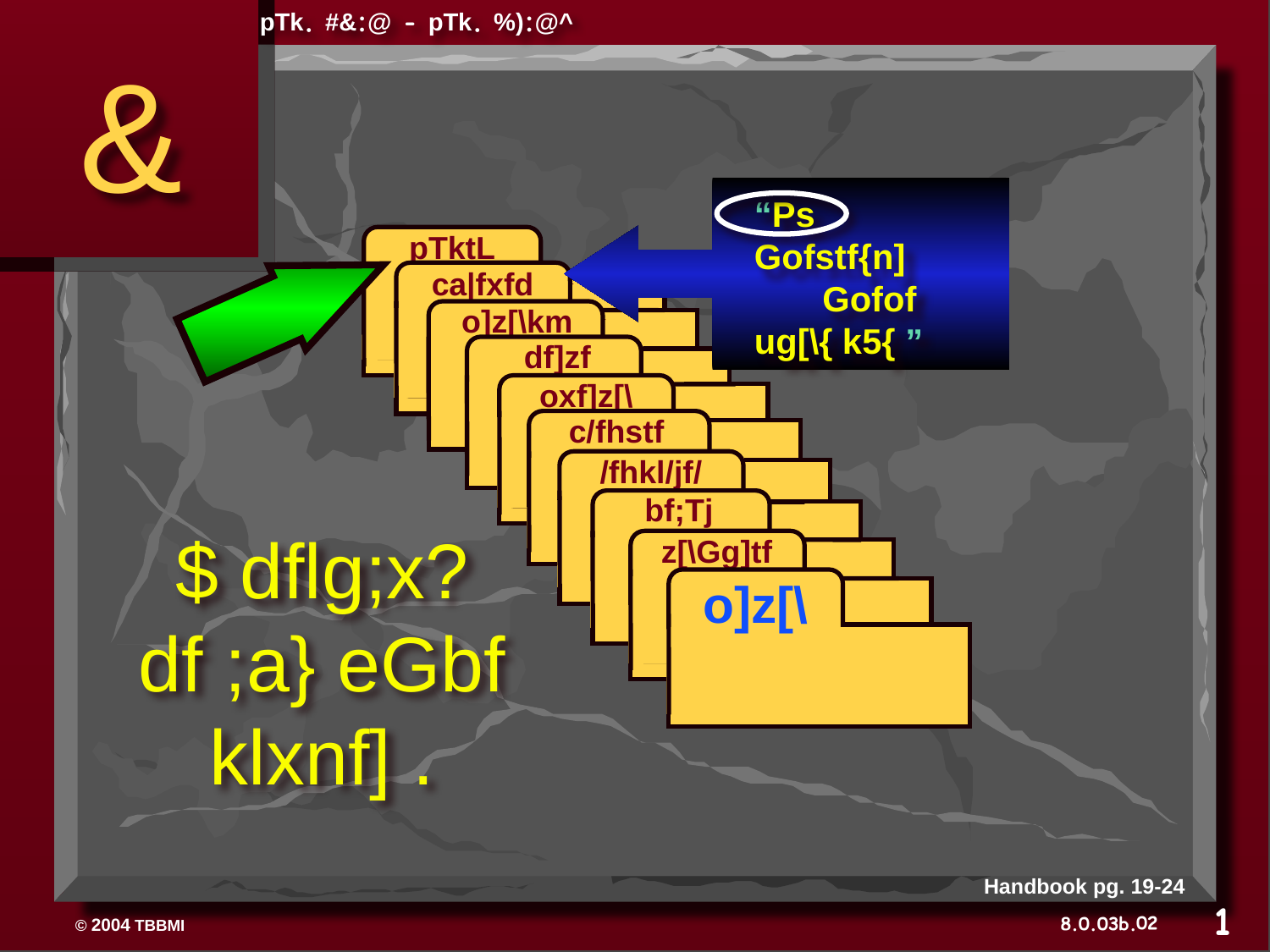

pTk. #&:@ - pTk. %):@^

&

“Ps
Gofstf{n]
       Gofof
ug[\{ k5{ ”

  pTktL
ABRAHAM

  ca|fxfd
ABRAHAM

   o]z[\km
ABRAHAM

   df]zf

   oxf]z[\

   c/fhstf

   /fhkl/jf/

   bf;Tj

   z[\Gg]tf

o]z[\

$ dflg;x?df ;a} eGbf klxnf] .
Handbook pg. 19-24
1

02